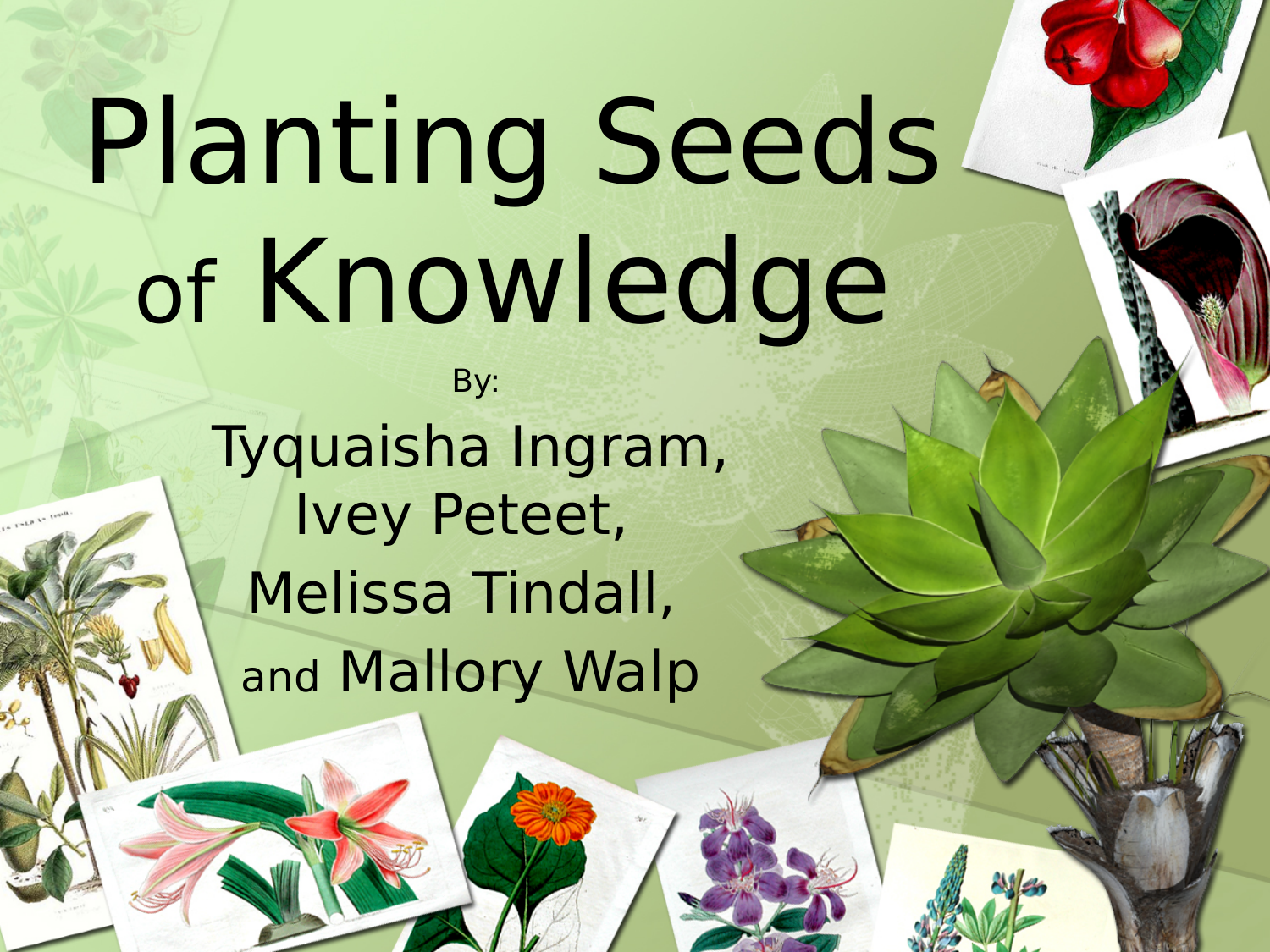

# Planting Seeds of Knowledge
  By:
Tyquaisha Ingram, Ivey Peteet,
Melissa Tindall,
and Mallory Walp